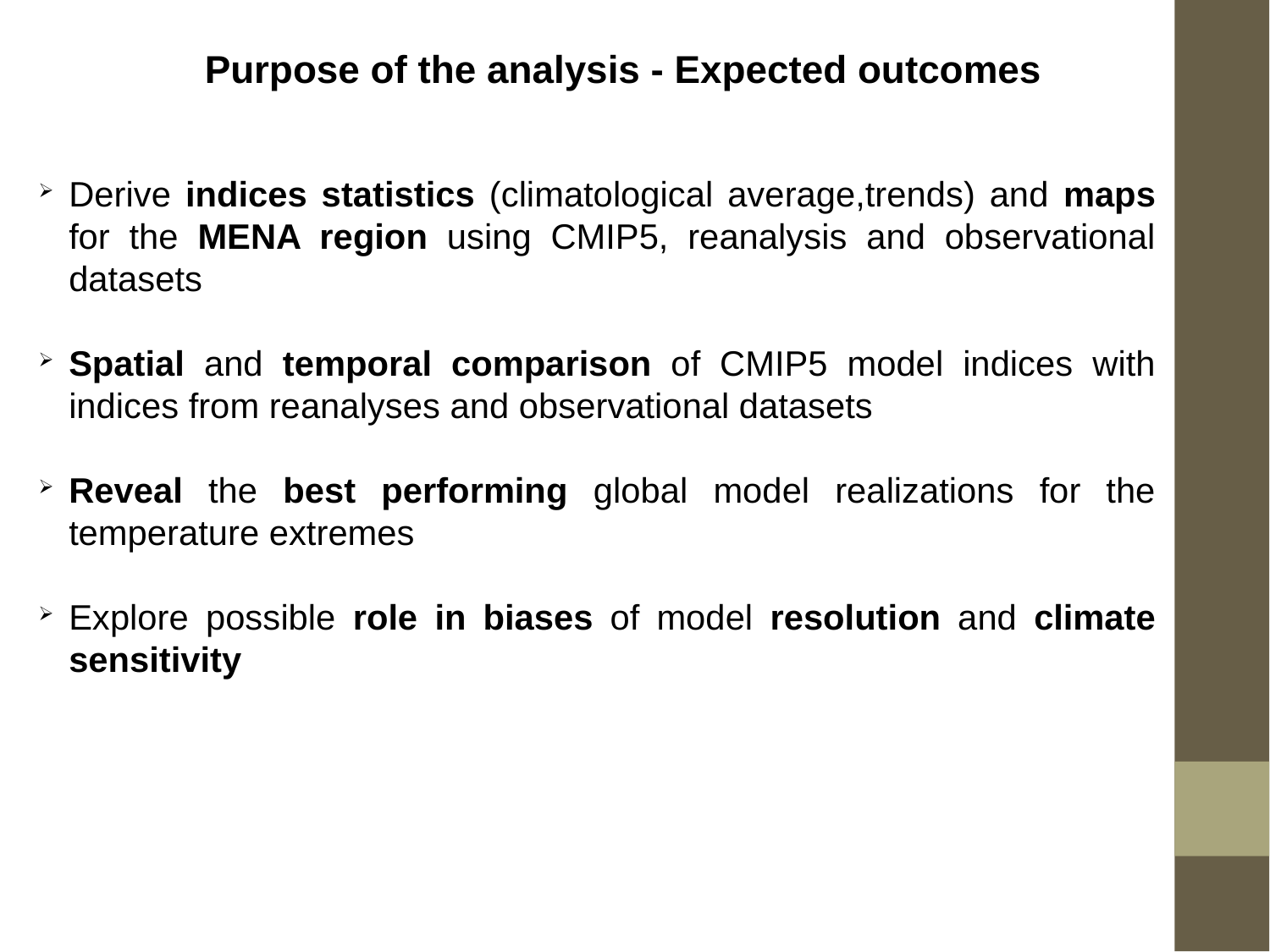

Purpose of the analysis - Expected outcomes
Derive indices statistics (climatological average,trends) and maps for the MENA region using CMIP5, reanalysis and observational datasets

Spatial and temporal comparison of CMIP5 model indices with indices from reanalyses and observational datasets

Reveal the best performing global model realizations for the temperature extremes

Explore possible role in biases of model resolution and climate sensitivity